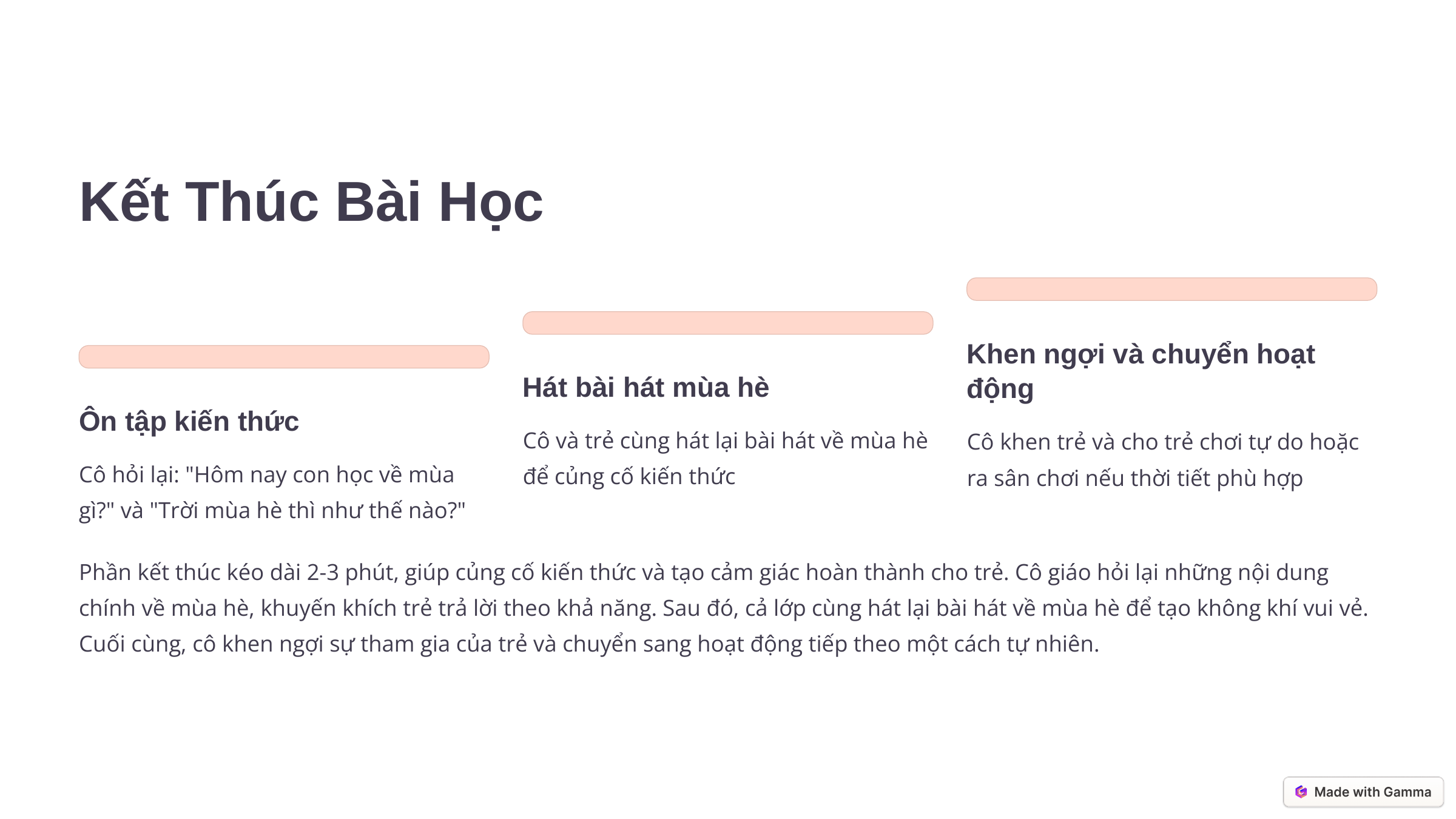

Kết Thúc Bài Học

Khen ngợi và chuyển hoạt động

Hát bài hát mùa hè
Ôn tập kiến thức
Cô và trẻ cùng hát lại bài hát về mùa hè để củng cố kiến thức
Cô khen trẻ và cho trẻ chơi tự do hoặc ra sân chơi nếu thời tiết phù hợp
Cô hỏi lại: "Hôm nay con học về mùa gì?" và "Trời mùa hè thì như thế nào?"
Phần kết thúc kéo dài 2-3 phút, giúp củng cố kiến thức và tạo cảm giác hoàn thành cho trẻ. Cô giáo hỏi lại những nội dung chính về mùa hè, khuyến khích trẻ trả lời theo khả năng. Sau đó, cả lớp cùng hát lại bài hát về mùa hè để tạo không khí vui vẻ. Cuối cùng, cô khen ngợi sự tham gia của trẻ và chuyển sang hoạt động tiếp theo một cách tự nhiên.